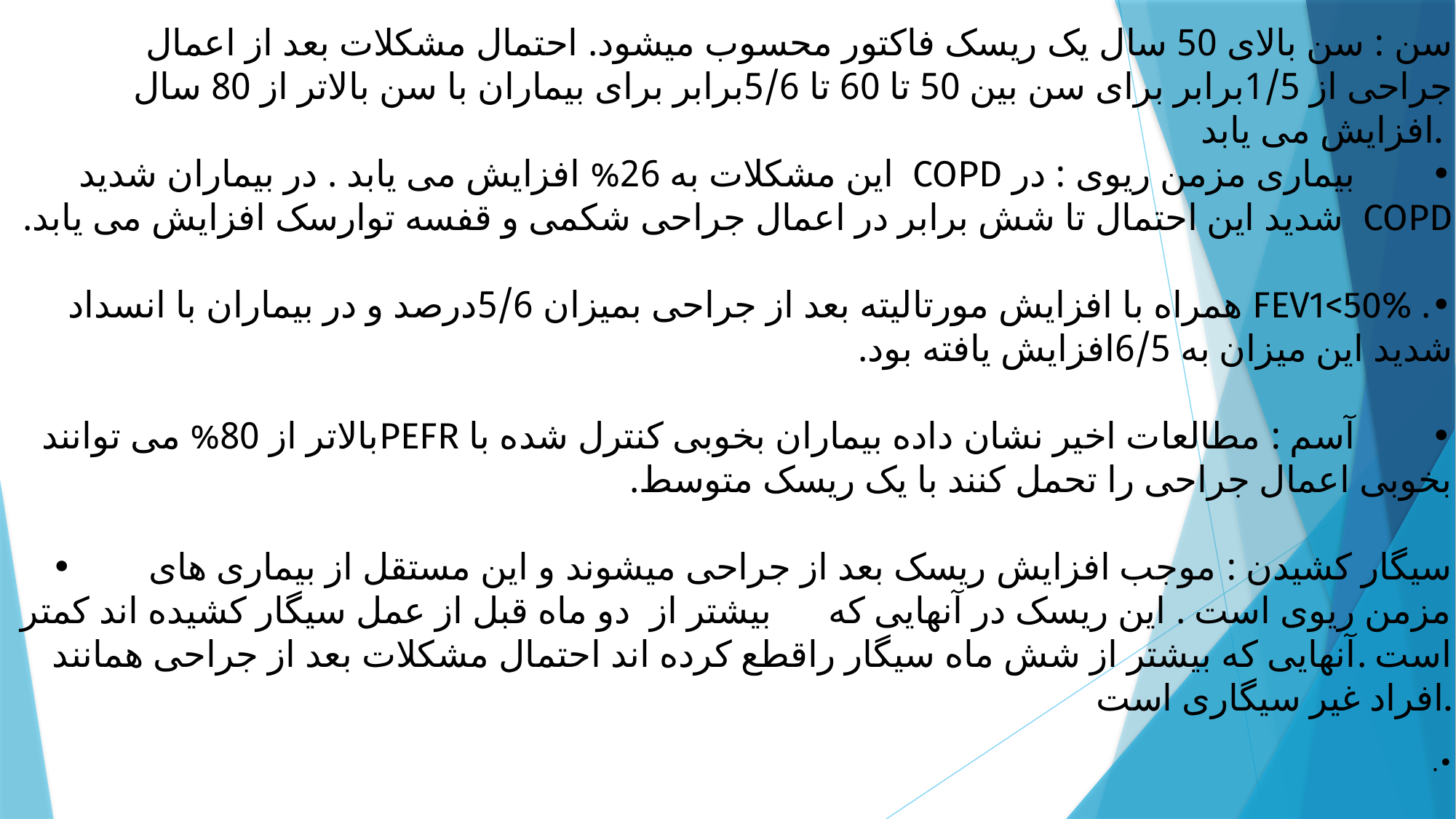

•

      سن : سن بالای 50 سال یک ریسک فاکتور محسوب میشود. احتمال مشکلات بعد از اعمال جراحی از 1/5برابر برای سن بین 50 تا 60 تا 5/6برابر برای بیماران با سن بالاتر از 80 سال افزایش می یابد.
•        بیماری مزمن ریوی : در COPD  این مشکلات به 26% افزایش می یابد . در بیماران شدید COPD  شدید این احتمال تا شش برابر در اعمال جراحی شکمی و قفسه توارسک افزایش می یابد.

•. FEV1<50% همراه با افزایش مورتالیته بعد از جراحی بمیزان 5/6درصد و در بیماران با انسداد شدید این میزان به 6/5افزایش یافته بود.

•        آسم : مطالعات اخیر نشان داده بیماران بخوبی کنترل شده با PEFRبالاتر از 80% می توانند بخوبی اعمال جراحی را تحمل کنند با یک ریسک متوسط.

•        سیگار کشیدن : موجب افزایش ریسک بعد از جراحی میشوند و این مستقل از بیماری های مزمن ریوی است . این ریسک در آنهایی که      بیشتر از  دو ماه قبل از عمل سیگار کشیده اند کمتر است .آنهایی که بیشتر از شش ماه سیگار راقطع کرده اند احتمال مشکلات بعد از جراحی همانند افراد غیر سیگاری است.

•.